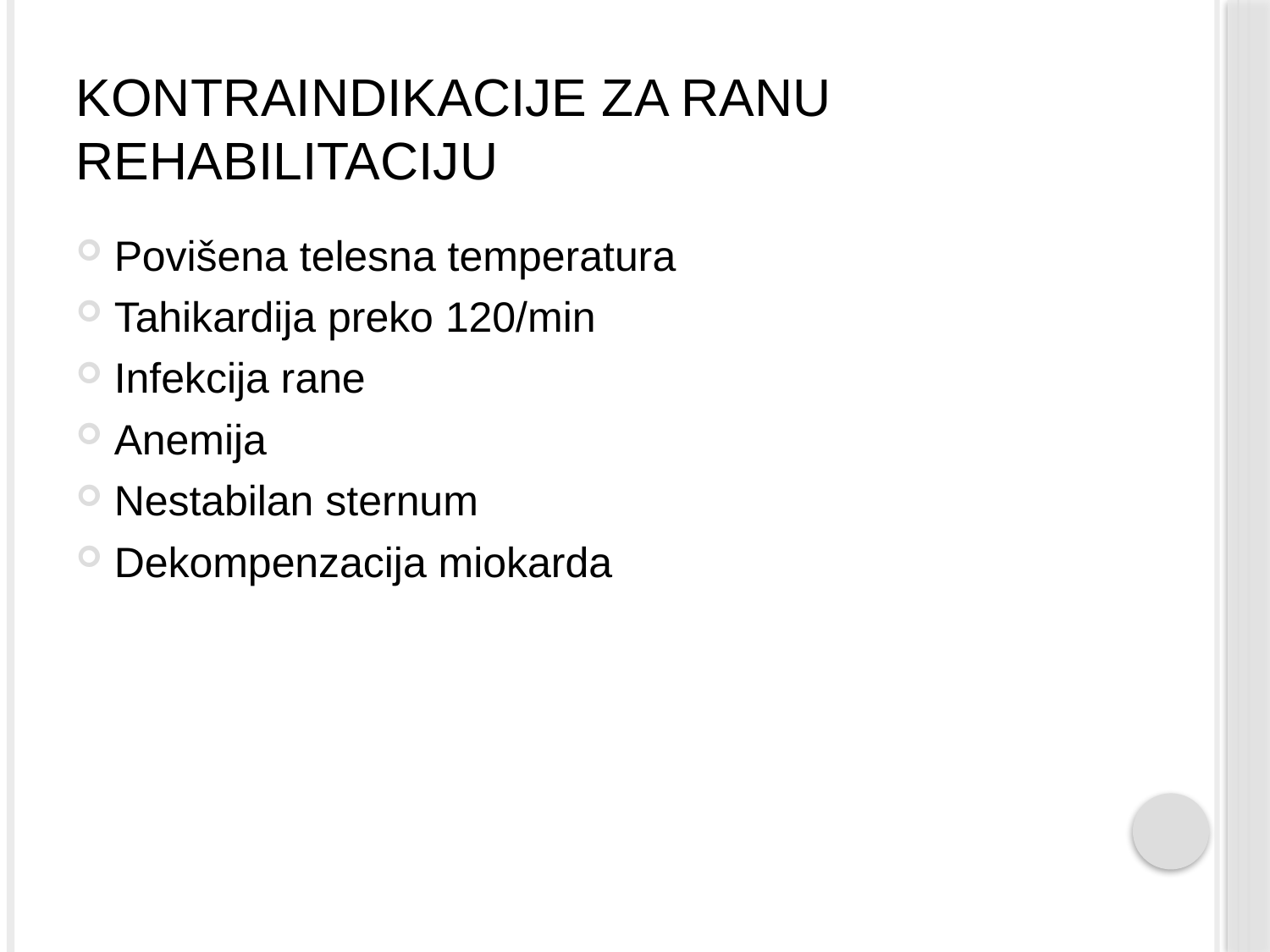

# Kontraindikacije za ranu rehabilitaciju
Povišena telesna temperatura
Tahikardija preko 120/min
Infekcija rane
Anemija
Nestabilan sternum
Dekompenzacija miokarda